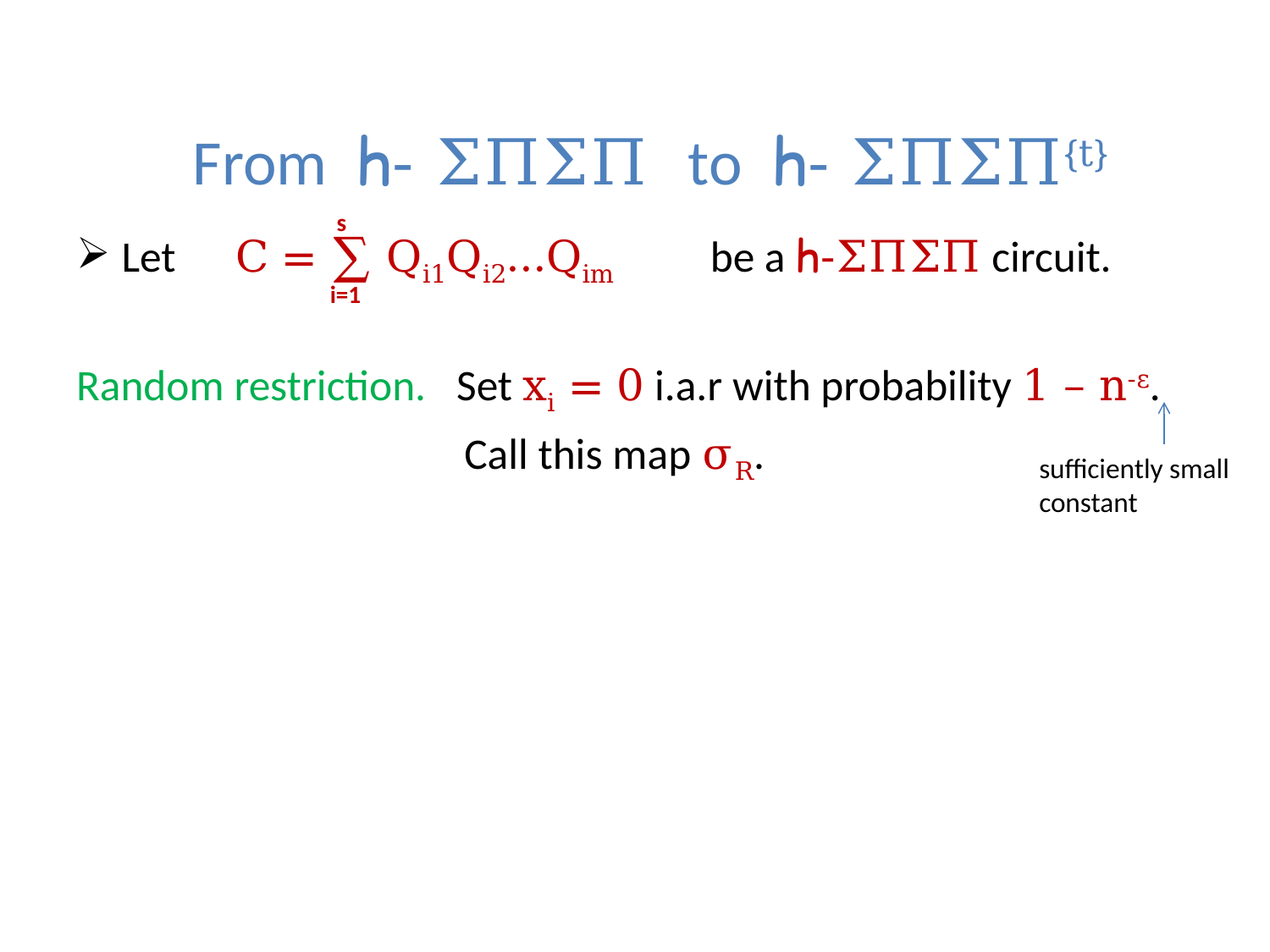

# From  h- ΣΠΣΠ  to  h- ΣΠΣΠ{t}
s
Let      C = ∑ Qi1Qi2…Qim       be a h-ΣΠΣΠ circuit.

Random restriction.   Set xi = 0 i.a.r with probability 1 – n-ε.
                                       Call this map σR.

i=1
sufficiently small constant